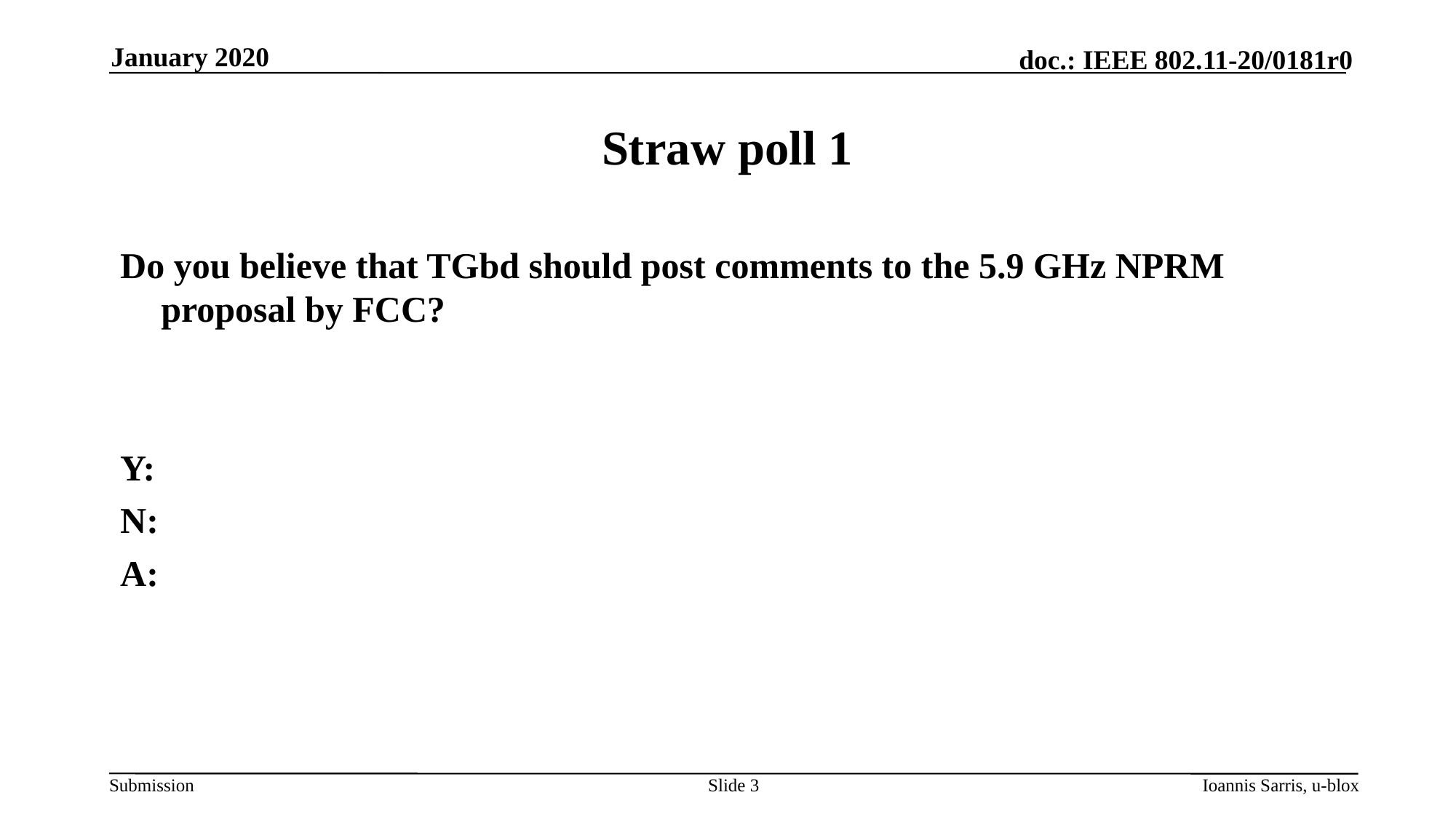

January 2020
# Straw poll 1
Do you believe that TGbd should post comments to the 5.9 GHz NPRM proposal by FCC?

Y:
N:
A:
Slide 3
Ioannis Sarris, u-blox